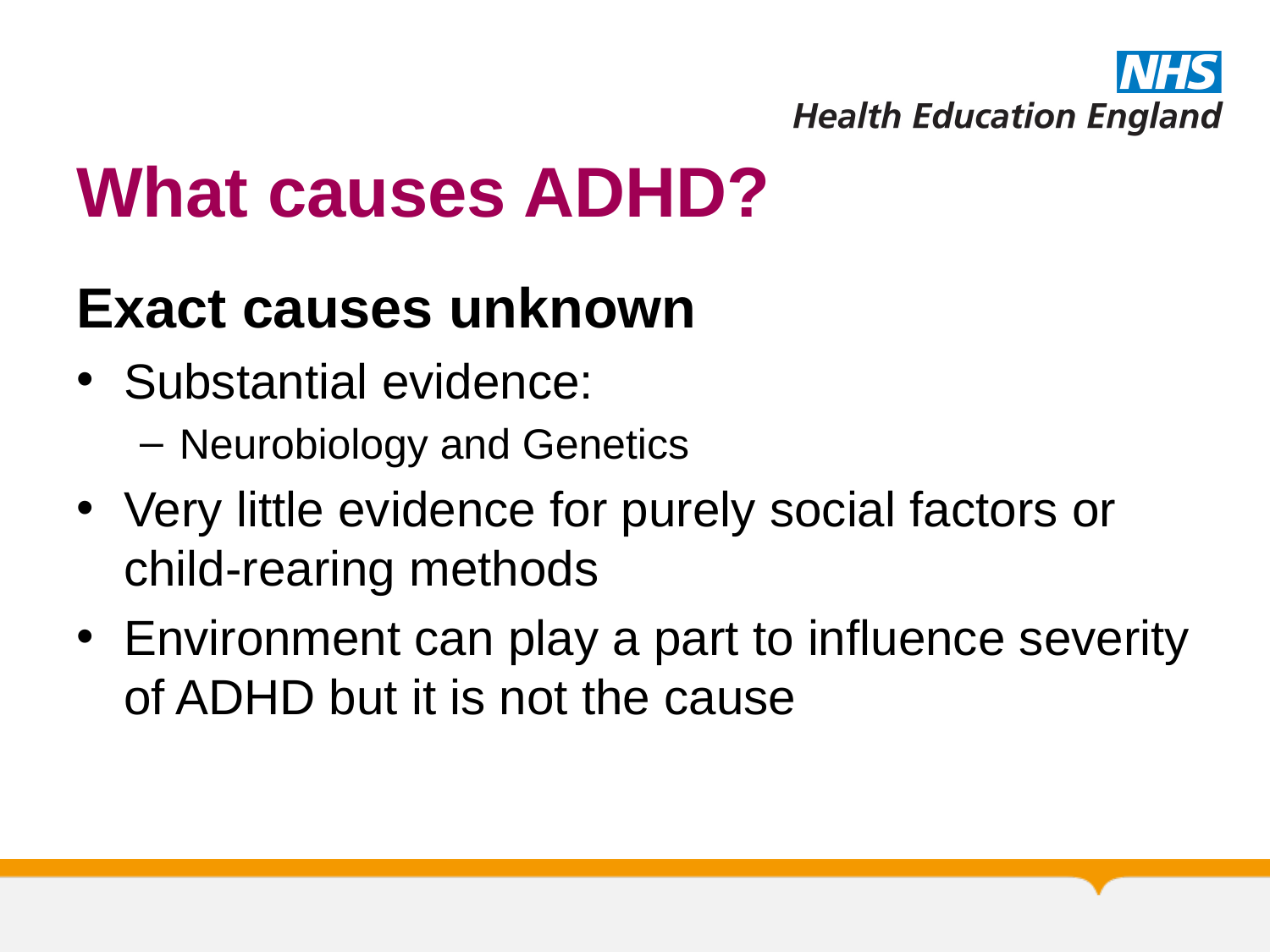

# What causes ADHD?
Exact causes unknown
Substantial evidence:
Neurobiology and Genetics
Very little evidence for purely social factors or child-rearing methods
Environment can play a part to influence severity of ADHD but it is not the cause